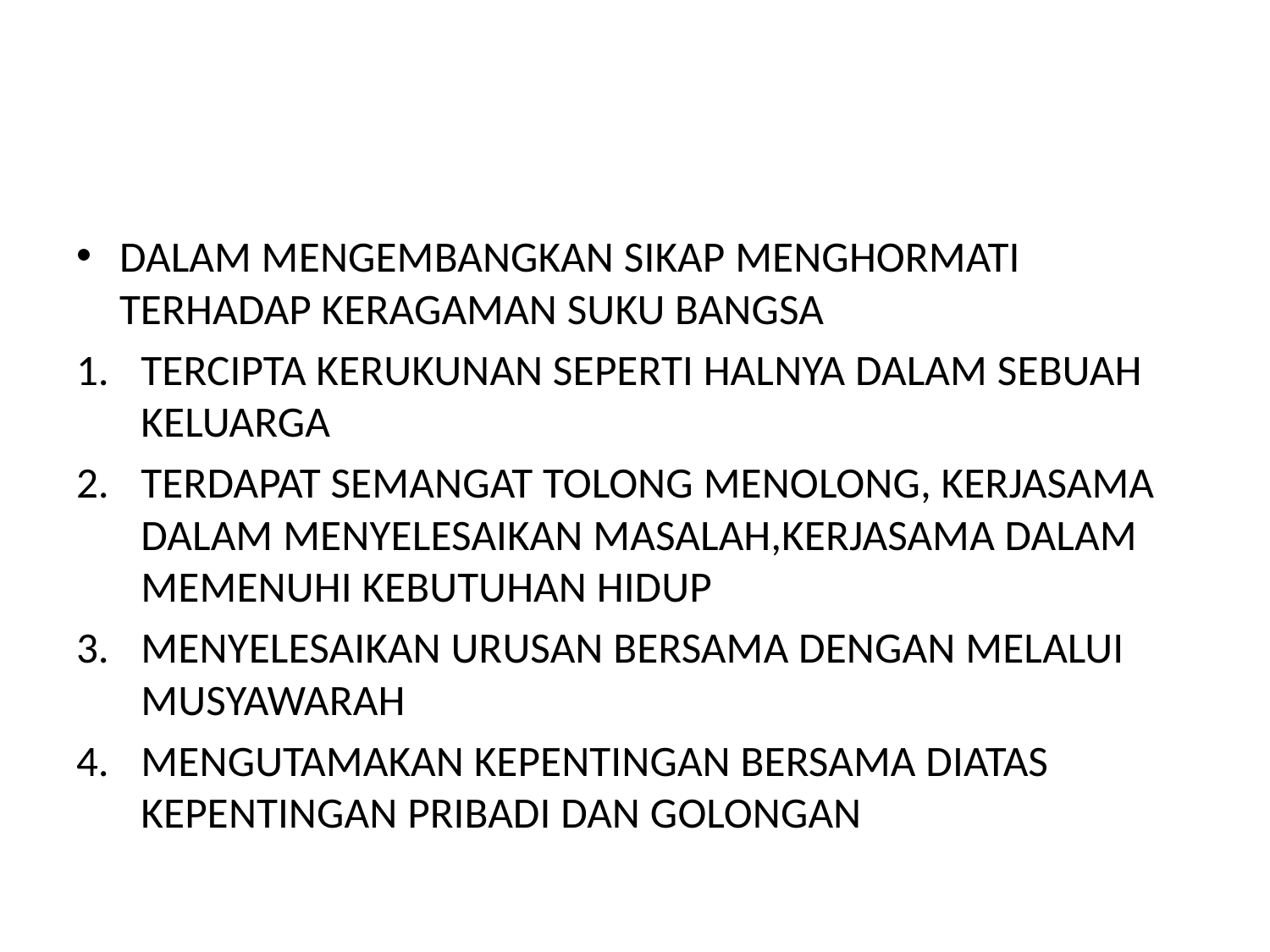

#
DALAM MENGEMBANGKAN SIKAP MENGHORMATI TERHADAP KERAGAMAN SUKU BANGSA
TERCIPTA KERUKUNAN SEPERTI HALNYA DALAM SEBUAH KELUARGA
TERDAPAT SEMANGAT TOLONG MENOLONG, KERJASAMA DALAM MENYELESAIKAN MASALAH,KERJASAMA DALAM MEMENUHI KEBUTUHAN HIDUP
MENYELESAIKAN URUSAN BERSAMA DENGAN MELALUI MUSYAWARAH
MENGUTAMAKAN KEPENTINGAN BERSAMA DIATAS KEPENTINGAN PRIBADI DAN GOLONGAN